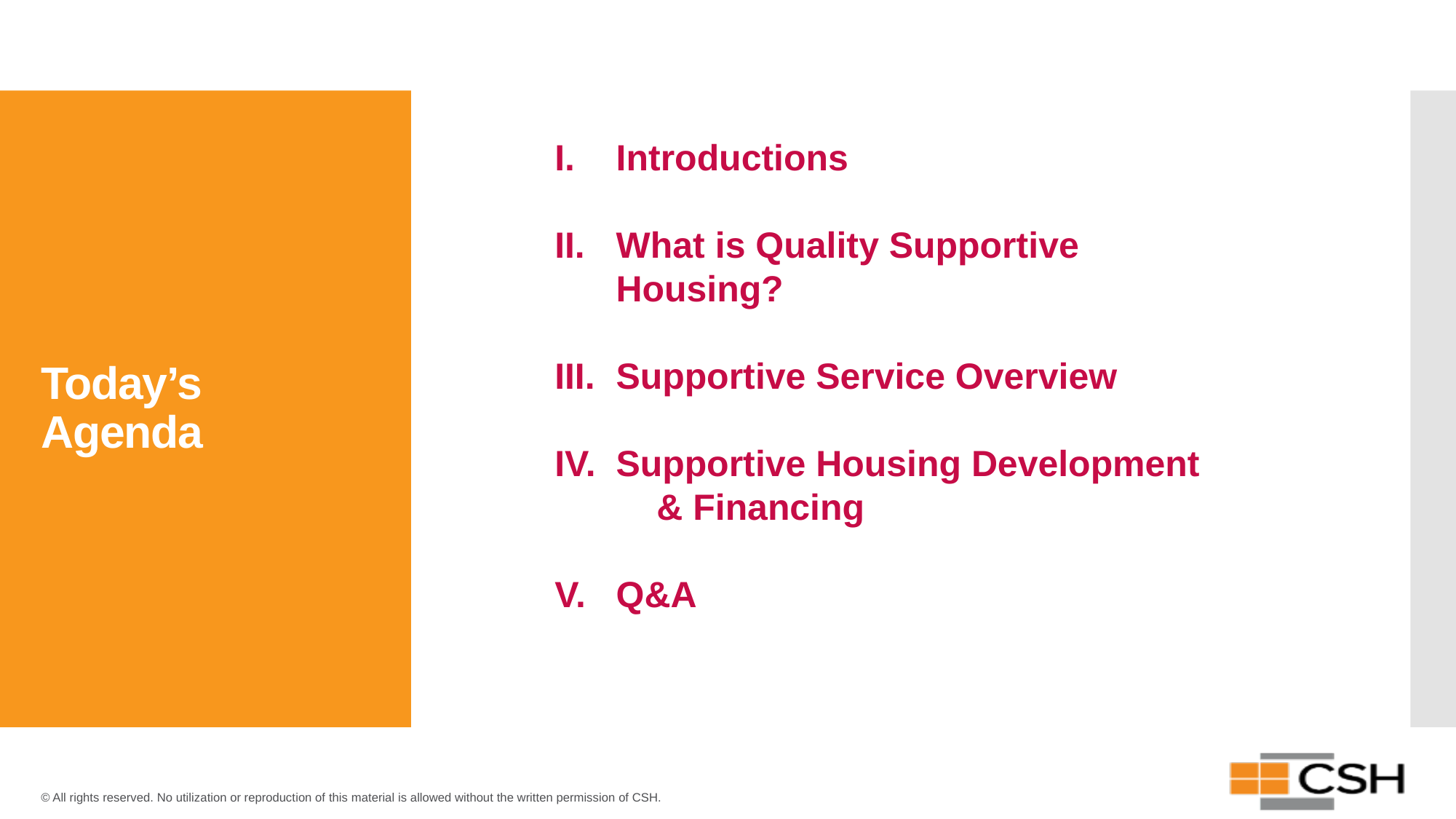

Introductions

What is Quality Supportive Housing?

Supportive Service Overview

Supportive Housing Development     & Financing

Q&A
# Today’s Agenda
Coordinating Roles
© All rights reserved. No utilization or reproduction of this material is allowed without the written permission of CSH.